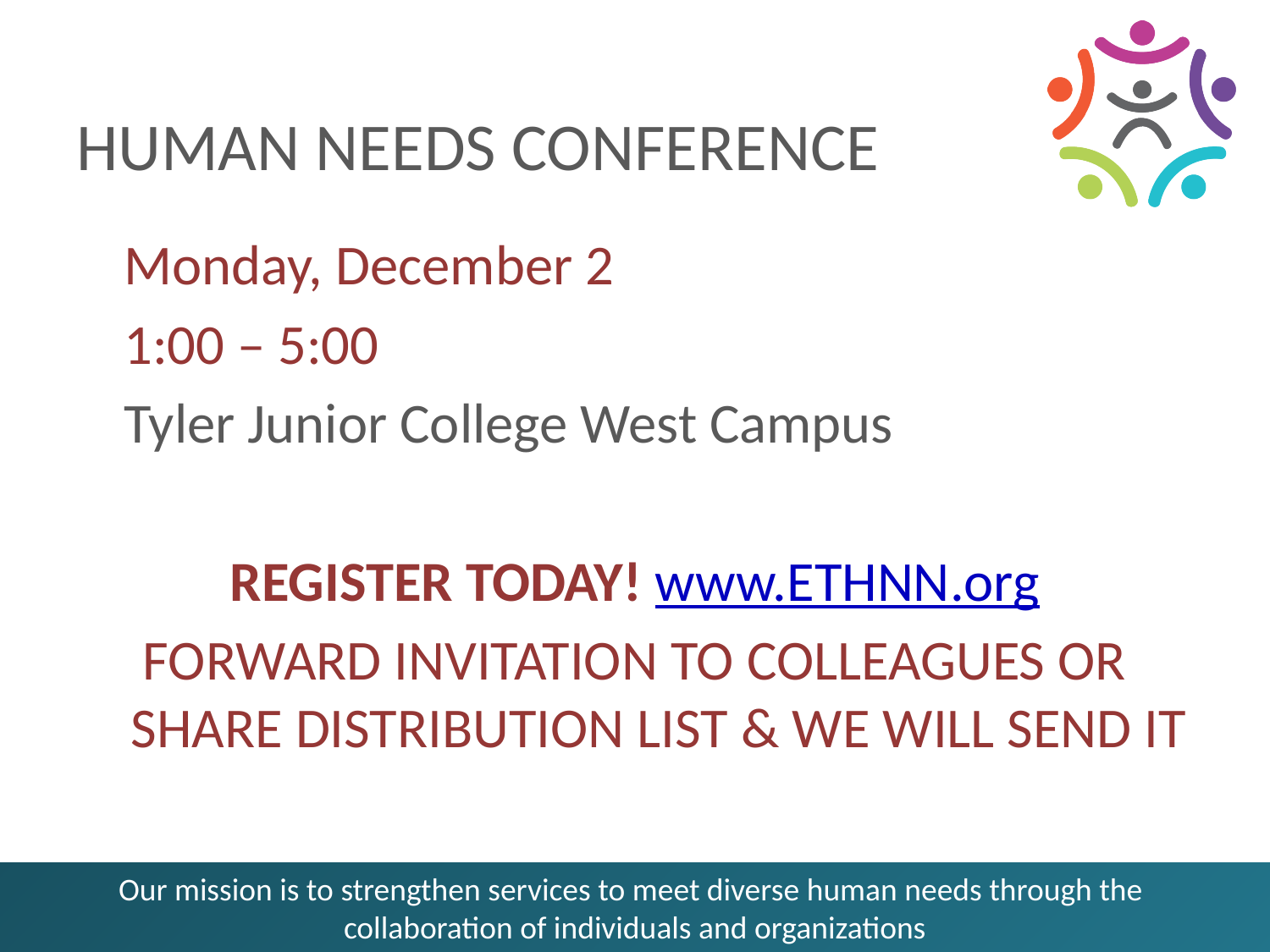

# HUMAN NEEDS CONFERENCE
	Monday, December 2
	1:00 – 5:00
	Tyler Junior College West Campus

REGISTER TODAY! www.ETHNN.org
FORWARD INVITATION TO COLLEAGUES OR SHARE DISTRIBUTION LIST & WE WILL SEND IT